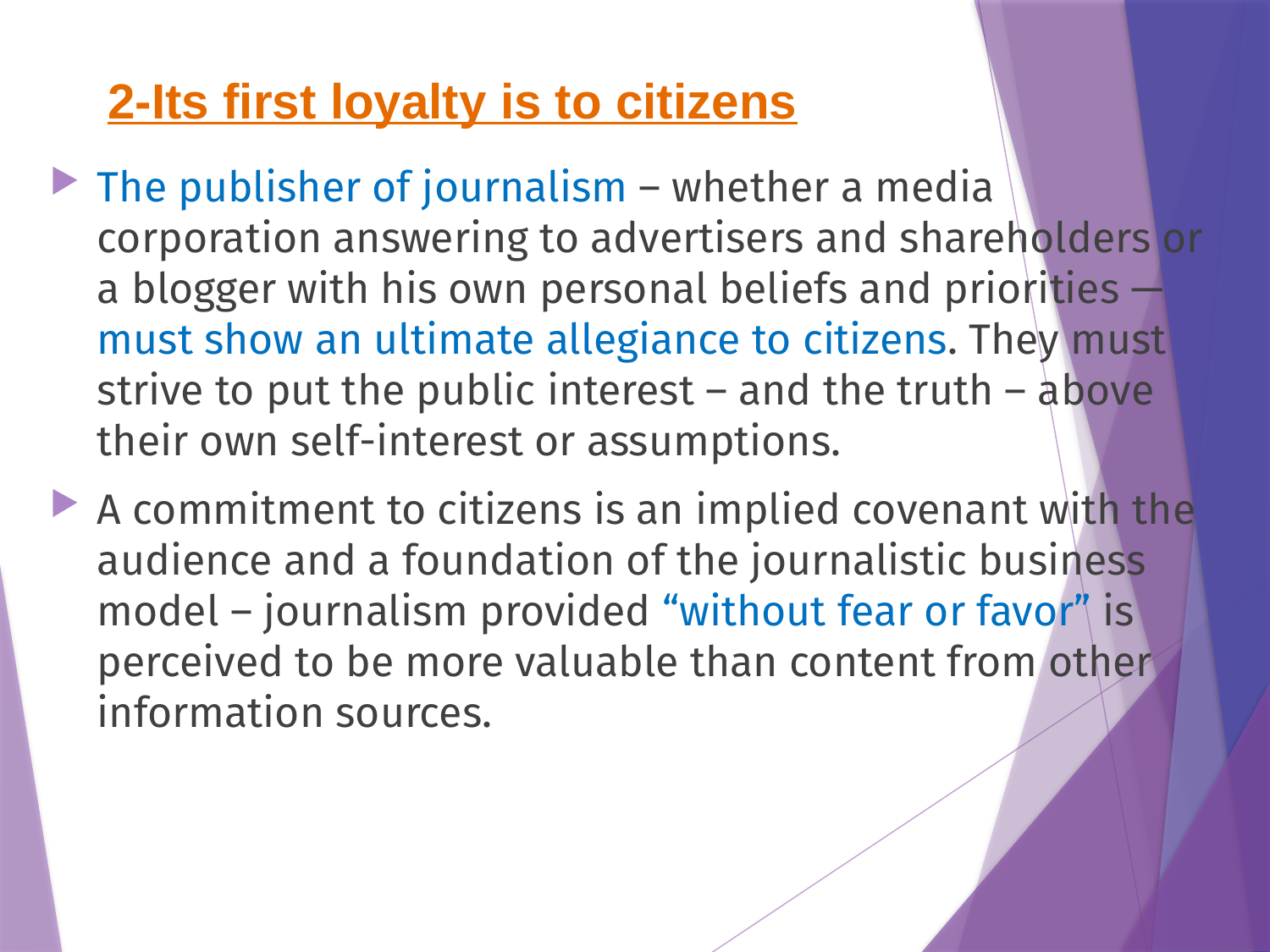

#
2-Its first loyalty is to citizens
The publisher of journalism – whether a media corporation answering to advertisers and shareholders or a blogger with his own personal beliefs and priorities — must show an ultimate allegiance to citizens. They must strive to put the public interest – and the truth – above their own self-interest or assumptions.
A commitment to citizens is an implied covenant with the audience and a foundation of the journalistic business model – journalism provided “without fear or favor” is perceived to be more valuable than content from other information sources.